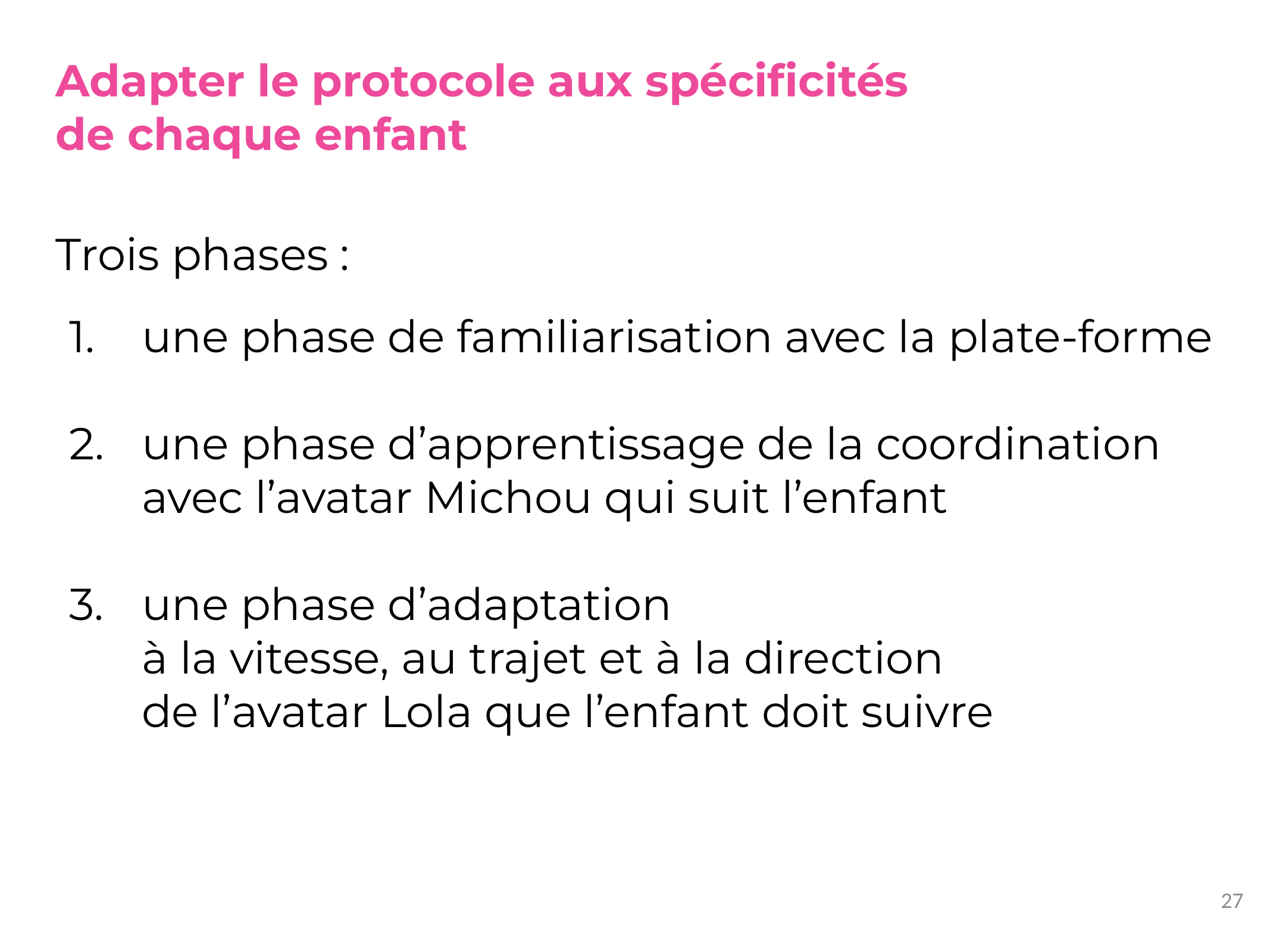

# Adapter le protocole aux spécificités de chaque enfant
Trois phases :
une phase de familiarisation avec la plate-forme
une phase d’apprentissage de la coordination
avec l’avatar Michou qui suit l’enfant
une phase d’adaptation
à la vitesse, au trajet et à la direction
de l’avatar Lola que l’enfant doit suivre

27